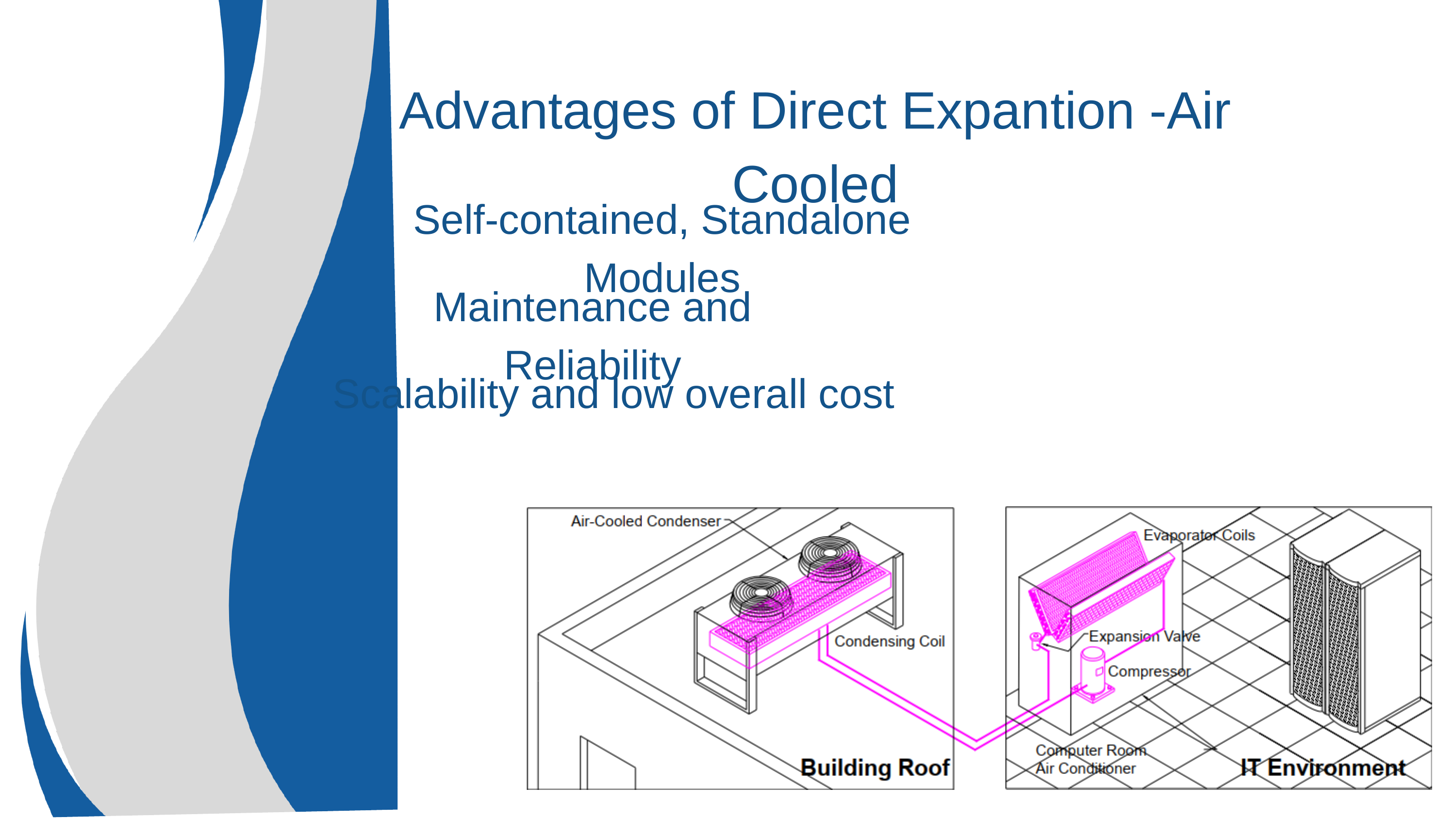

Advantages of Direct Expantion -Air Cooled
Self-contained, Standalone Modules
Maintenance and Reliability
Scalability and low overall cost